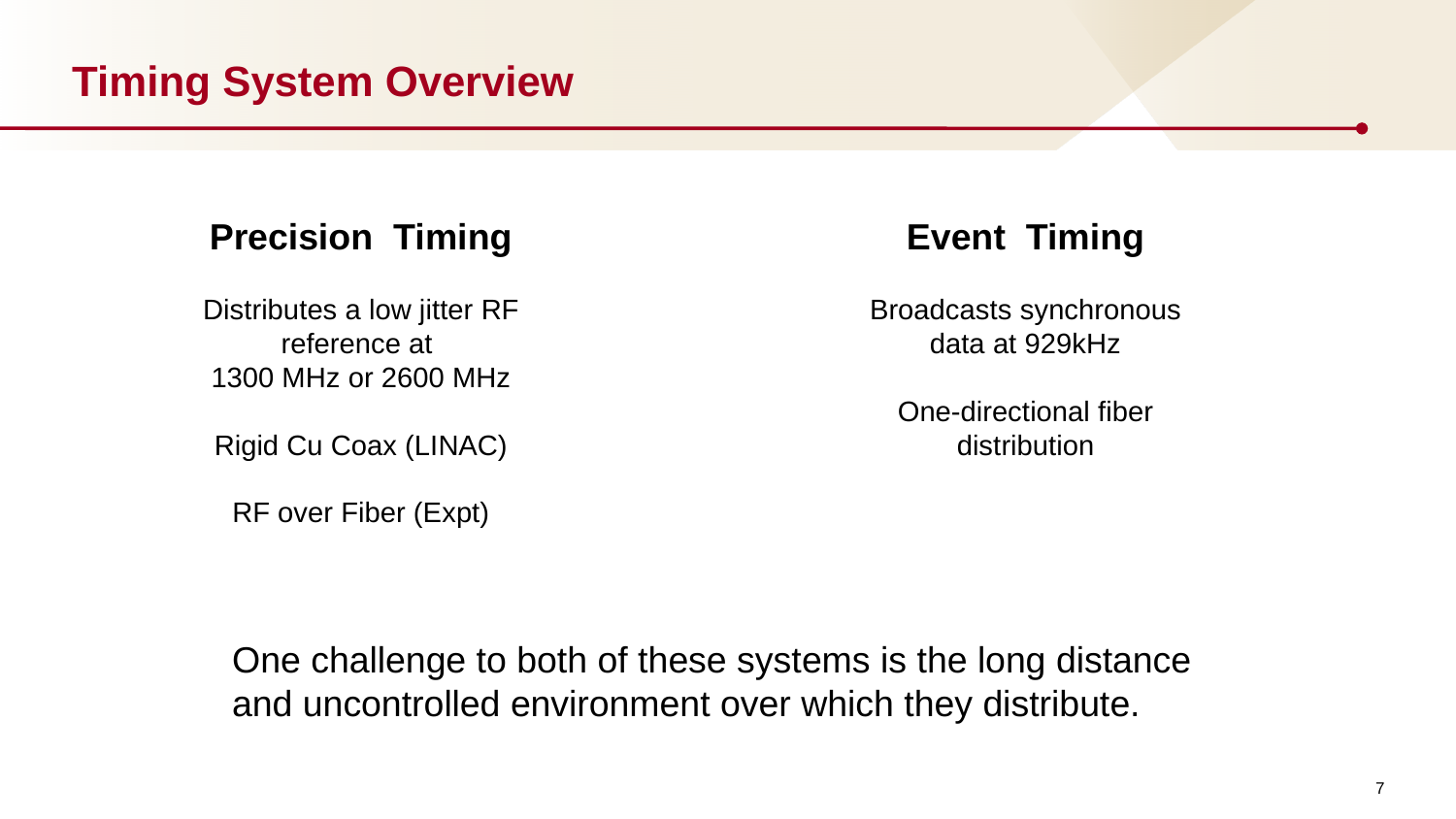

# Timing System Overview
Precision  Timing

Distributes a low jitter RF reference at
1300 MHz or 2600 MHz

Rigid Cu Coax (LINAC)

RF over Fiber (Expt)
Event  Timing

Broadcasts synchronous data at 929kHz

One-directional fiber distribution
One challenge to both of these systems is the long distance
and uncontrolled environment over which they distribute.
7